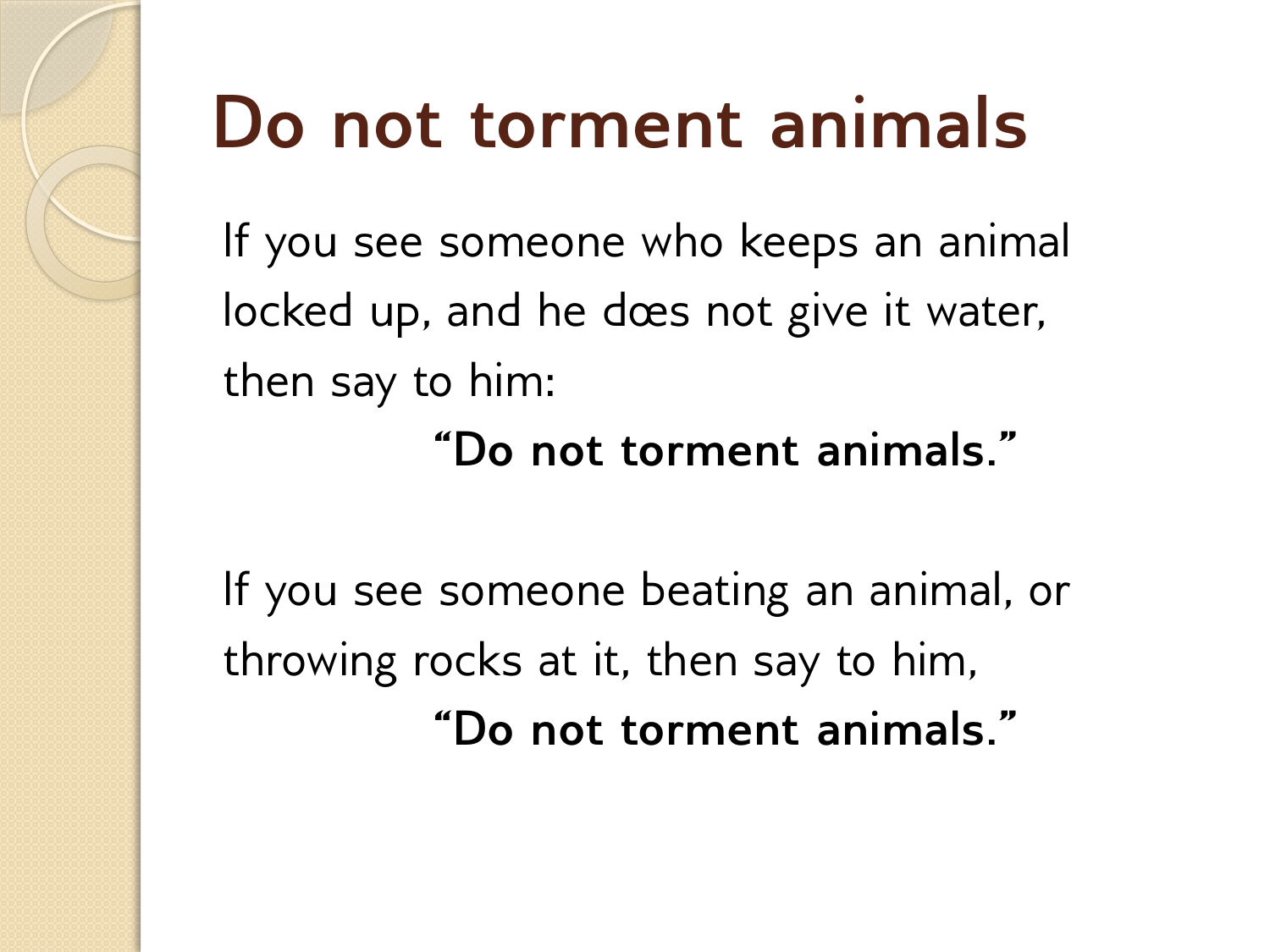

# Do not torment animals
If you see someone who keeps an animal
locked up, and he does not give it water,
then say to him:
“Do not torment animals.”

If you see someone beating an animal, or
throwing rocks at it, then say to him,
“Do not torment animals.”